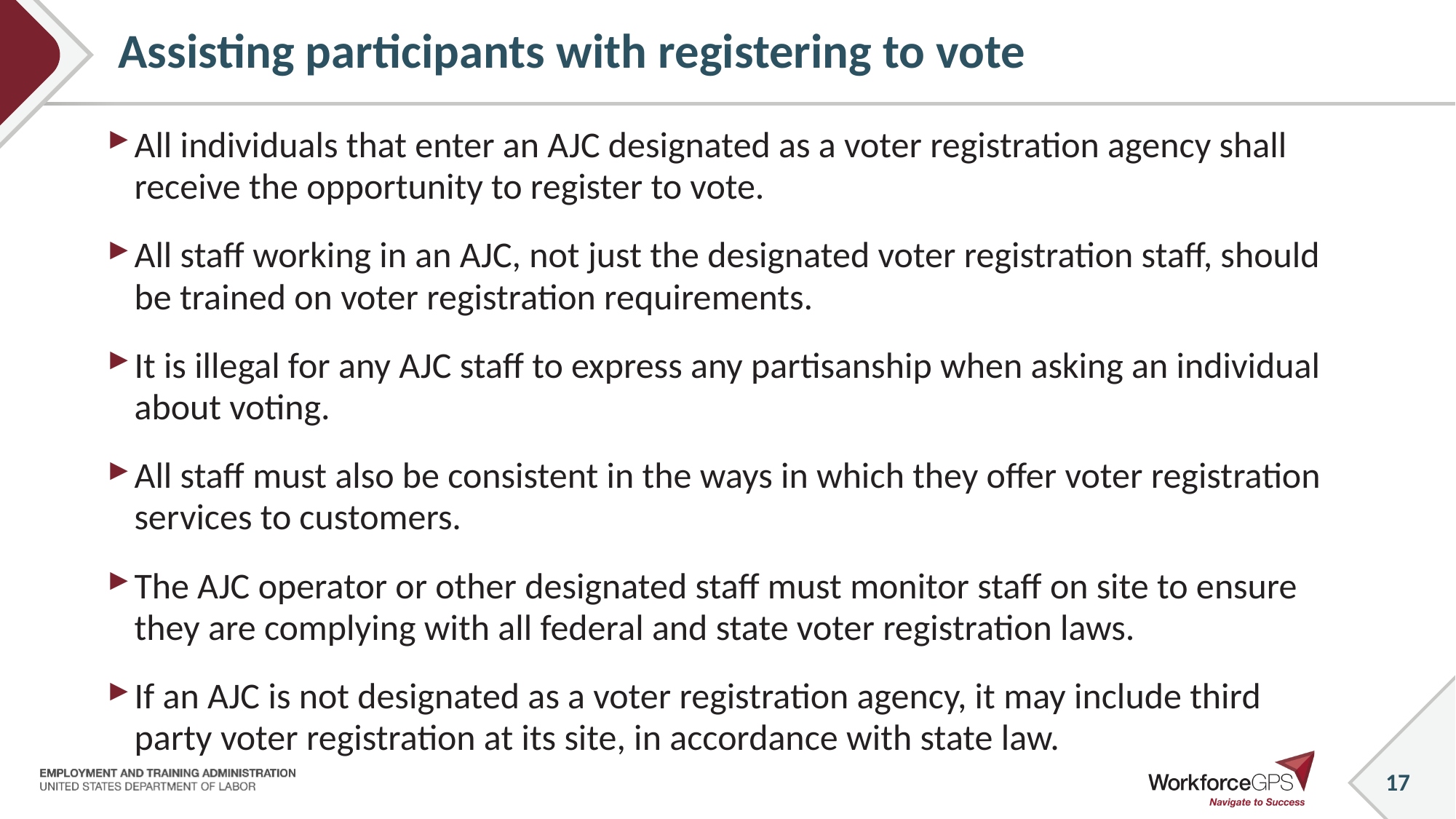

# Assisting participants with registering to vote
All individuals that enter an AJC designated as a voter registration agency shall receive the opportunity to register to vote.
All staff working in an AJC, not just the designated voter registration staff, should be trained on voter registration requirements.
It is illegal for any AJC staff to express any partisanship when asking an individual about voting.
All staff must also be consistent in the ways in which they offer voter registration services to customers.
The AJC operator or other designated staff must monitor staff on site to ensure they are complying with all federal and state voter registration laws.
If an AJC is not designated as a voter registration agency, it may include third party voter registration at its site, in accordance with state law.

17